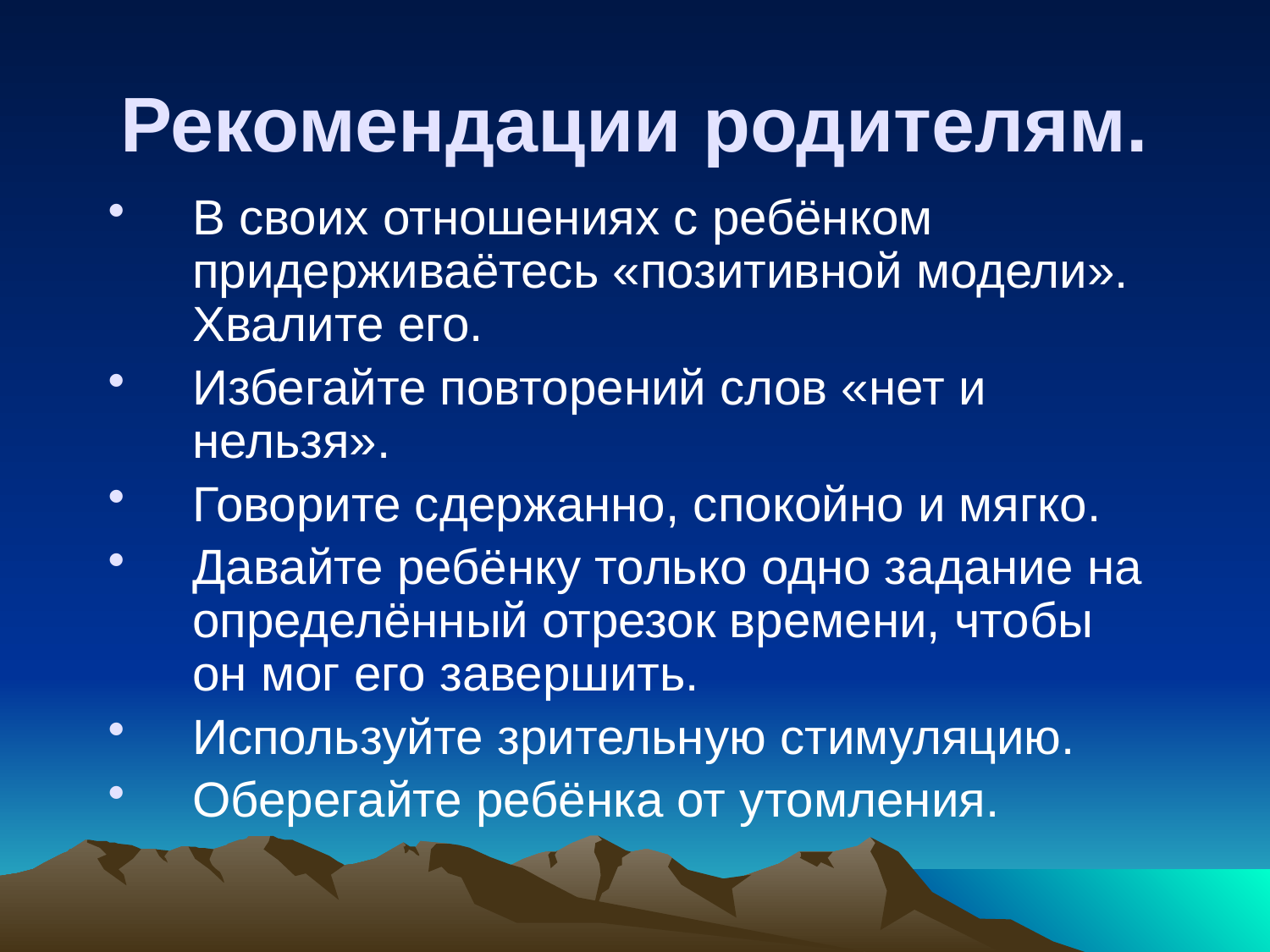

# Рекомендации родителям.
В своих отношениях с ребёнком придерживаётесь «позитивной модели». Хвалите его.
Избегайте повторений слов «нет и нельзя».
Говорите сдержанно, спокойно и мягко.
Давайте ребёнку только одно задание на определённый отрезок времени, чтобы он мог его завершить.
Используйте зрительную стимуляцию.
Оберегайте ребёнка от утомления.